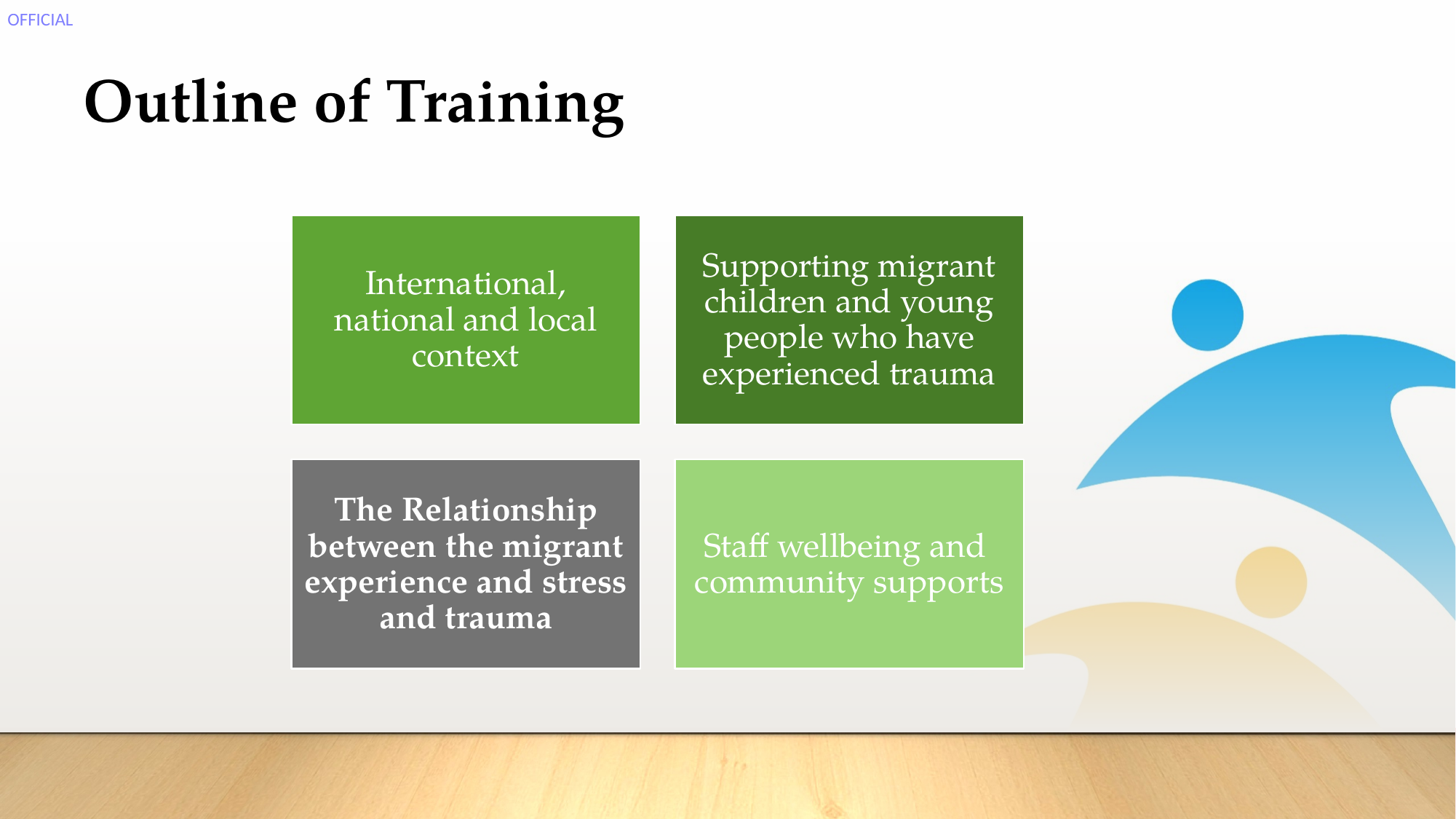

# Outline of Training
International, national and local context
Supporting migrant children and young people who have experienced trauma
The Relationship between the migrant experience and stress and trauma
Staff wellbeing and  community supports